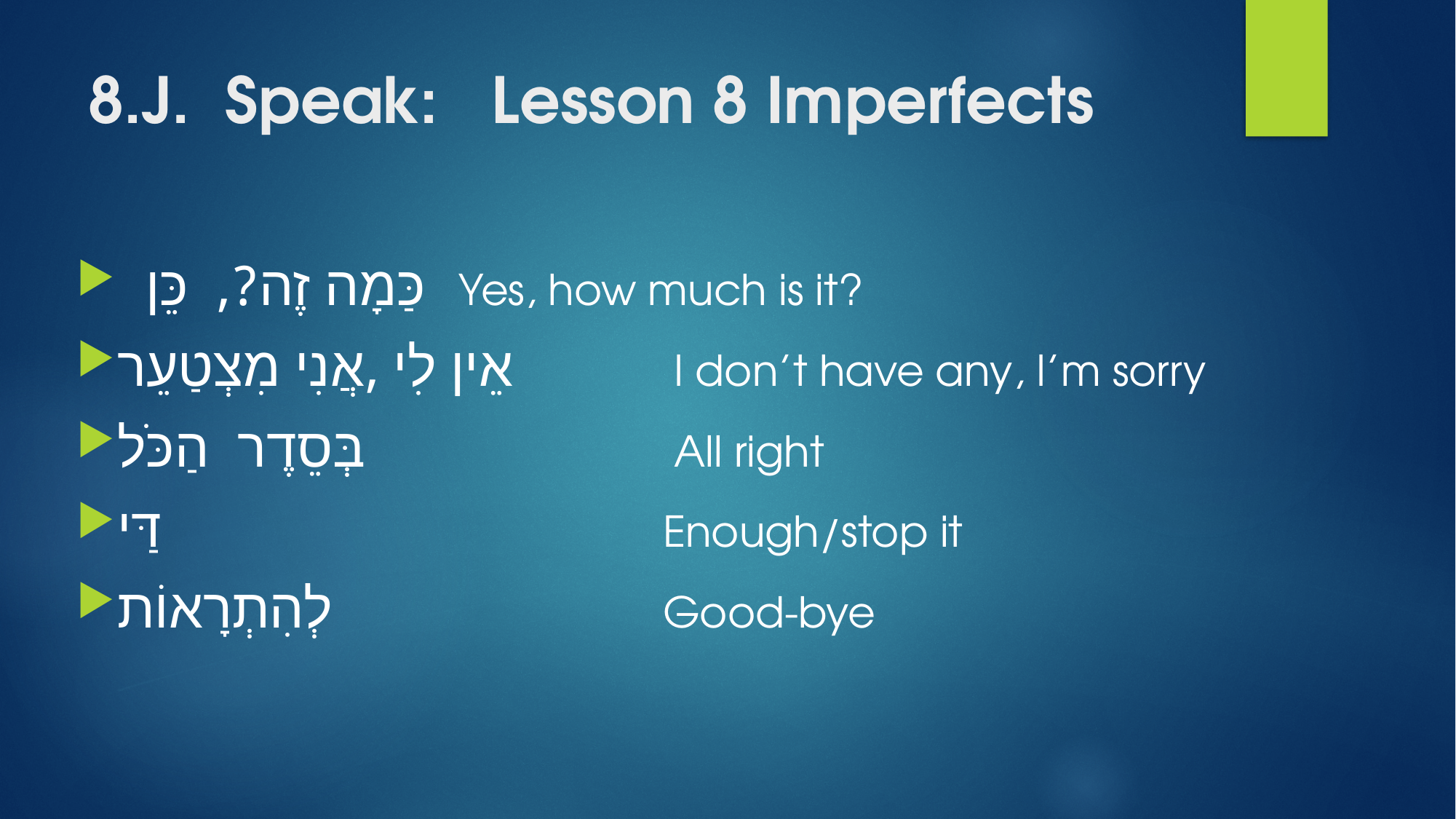

# 8.J.  Speak:   Lesson 8 Imperfects
  כַּמָה זֶה?,  כֵּן   Yes, how much is it?
אֵין לִי ,אֲנִי מִצְטַעֵר    	 I don’t have any, I’m sorry
בְּסֵדֶר  הַכֹּל    			 All right
דַּי           				Enough/stop it
לְהִתְרָאוֹת       			Good-bye